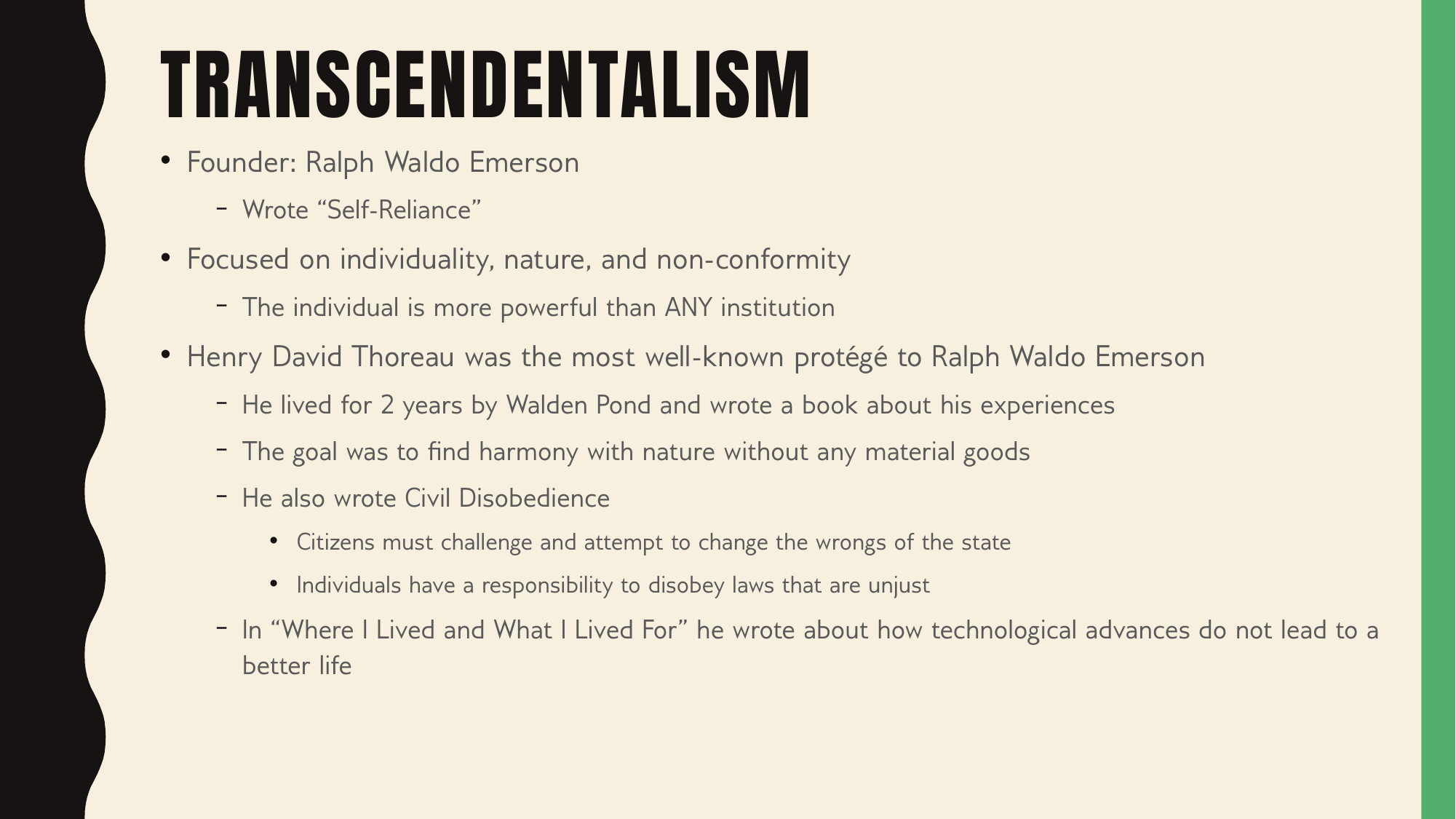

# transcendentalism
Founder: Ralph Waldo Emerson
Wrote “Self-Reliance”
Focused on individuality, nature, and non-conformity
The individual is more powerful than ANY institution
Henry David Thoreau was the most well-known protégé to Ralph Waldo Emerson
He lived for 2 years by Walden Pond and wrote a book about his experiences
The goal was to find harmony with nature without any material goods
He also wrote Civil Disobedience
Citizens must challenge and attempt to change the wrongs of the state
Individuals have a responsibility to disobey laws that are unjust
In “Where I Lived and What I Lived For” he wrote about how technological advances do not lead to a better life